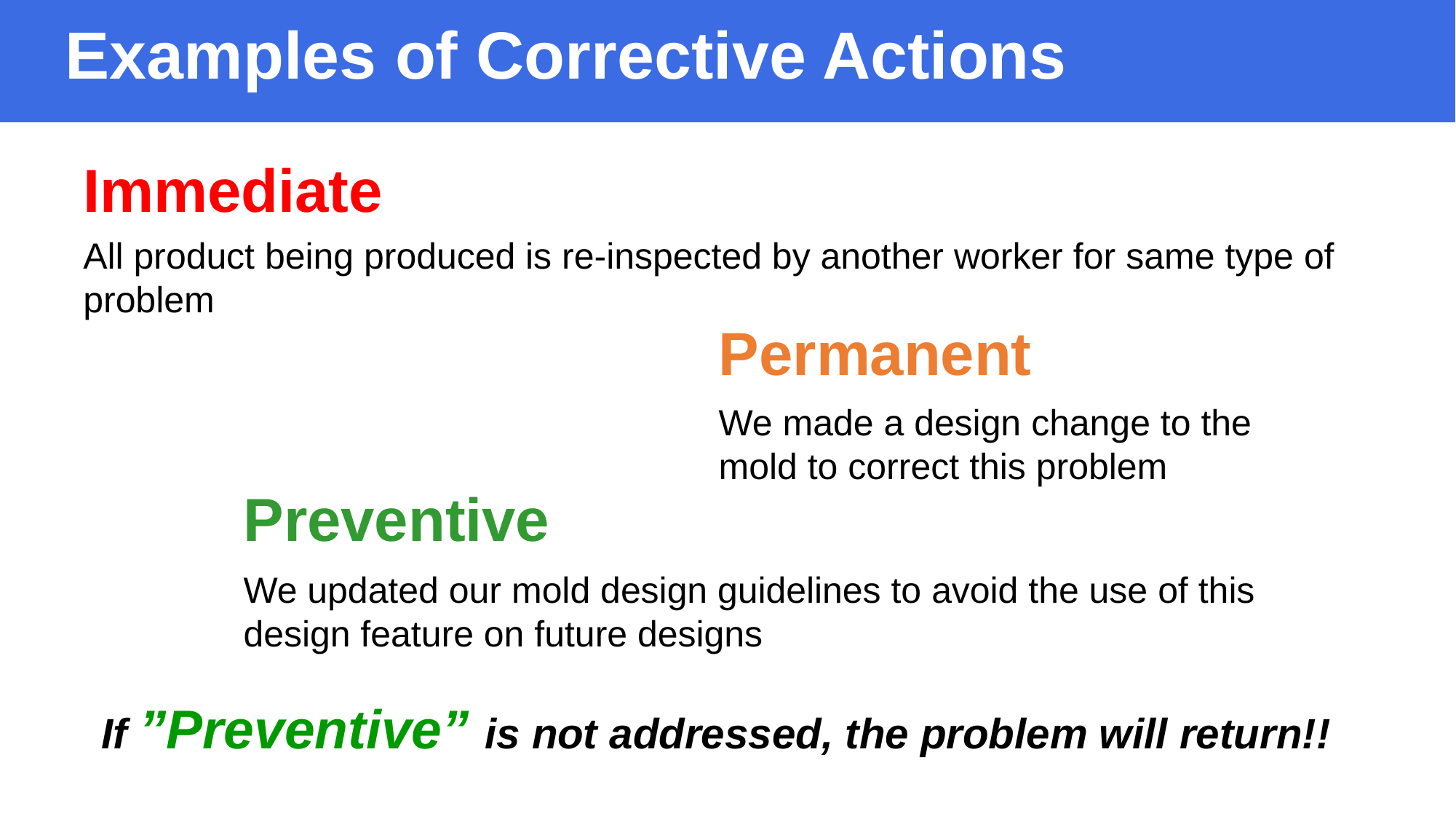

Examples of Corrective Actions
Immediate
All product being produced is re-inspected by another worker for same type of problem
Permanent
We made a design change to the mold to correct this problem
Preventive
We updated our mold design guidelines to avoid the use of this design feature on future designs
If ”Preventive” is not addressed, the problem will return!!